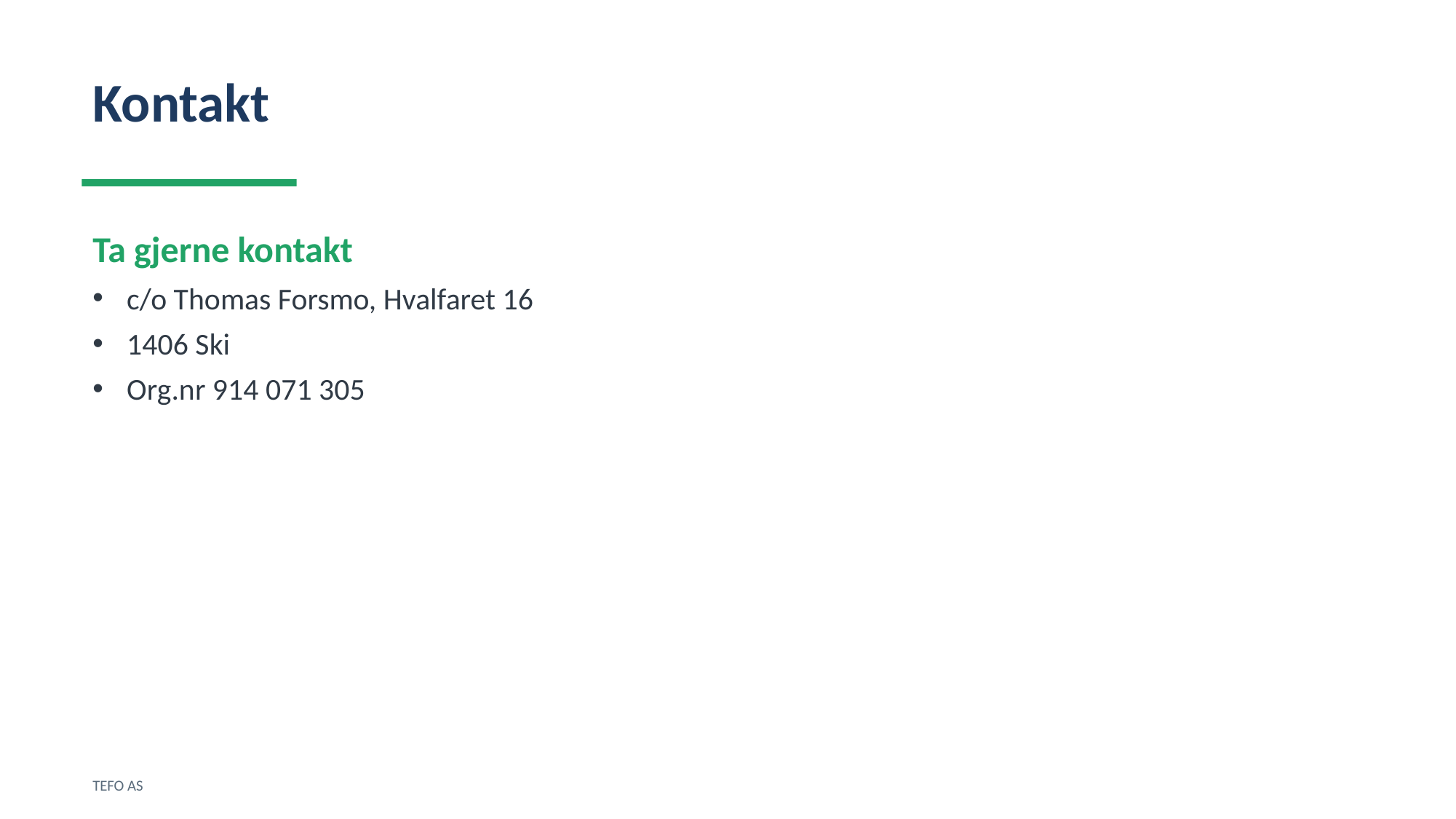

Kontakt

Ta gjerne kontakt
c/o Thomas Forsmo, Hvalfaret 16
1406 Ski
Org.nr 914 071 305
TEFO AS